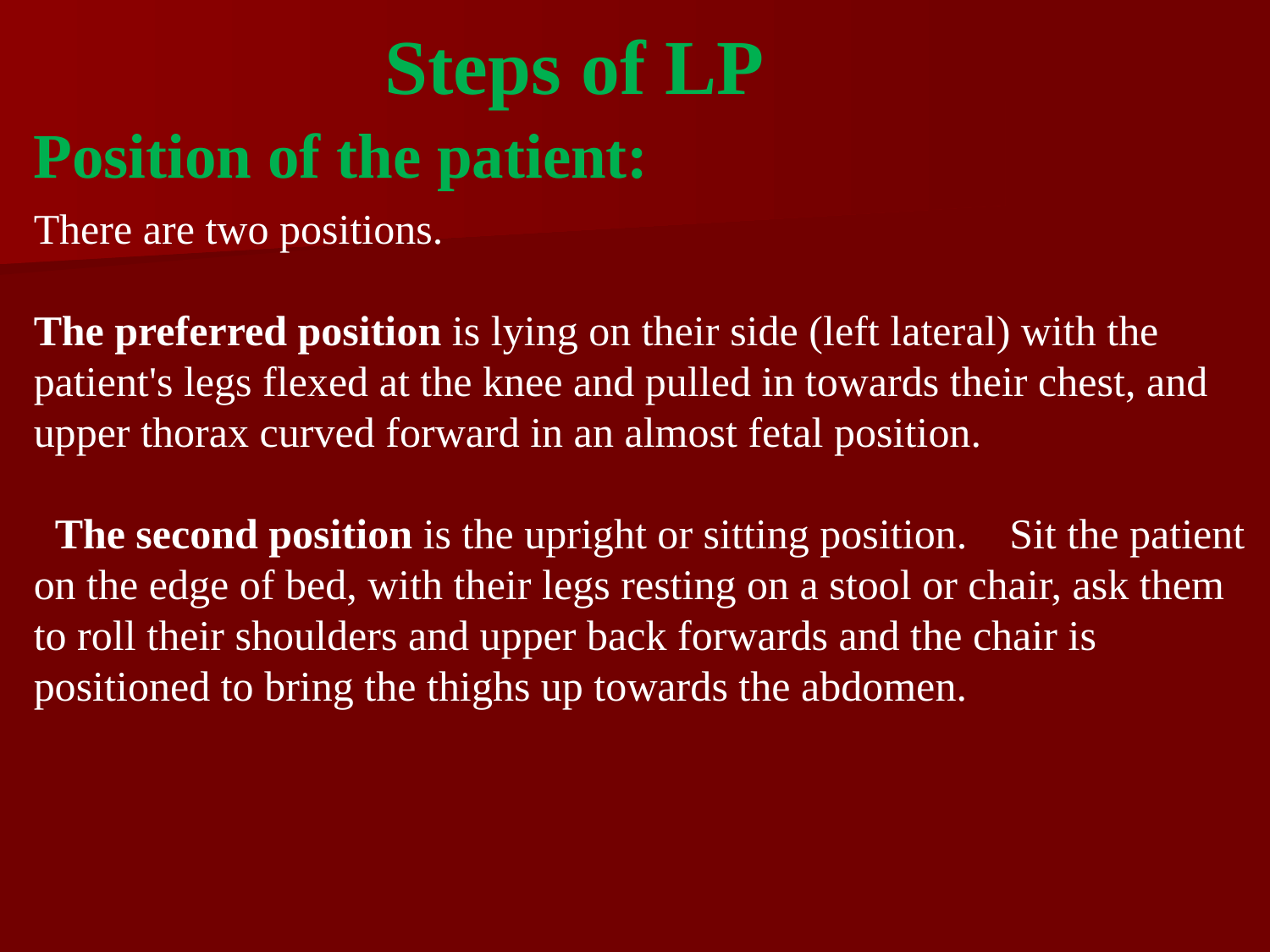

Steps of LP
Position of the patient:
There are two positions.

The preferred position is lying on their side (left lateral) with the patient's legs flexed at the knee and pulled in towards their chest, and upper thorax curved forward in an almost fetal position.

  The second position is the upright or sitting position.    Sit the patient on the edge of bed, with their legs resting on a stool or chair, ask them to roll their shoulders and upper back forwards and the chair is positioned to bring the thighs up towards the abdomen.